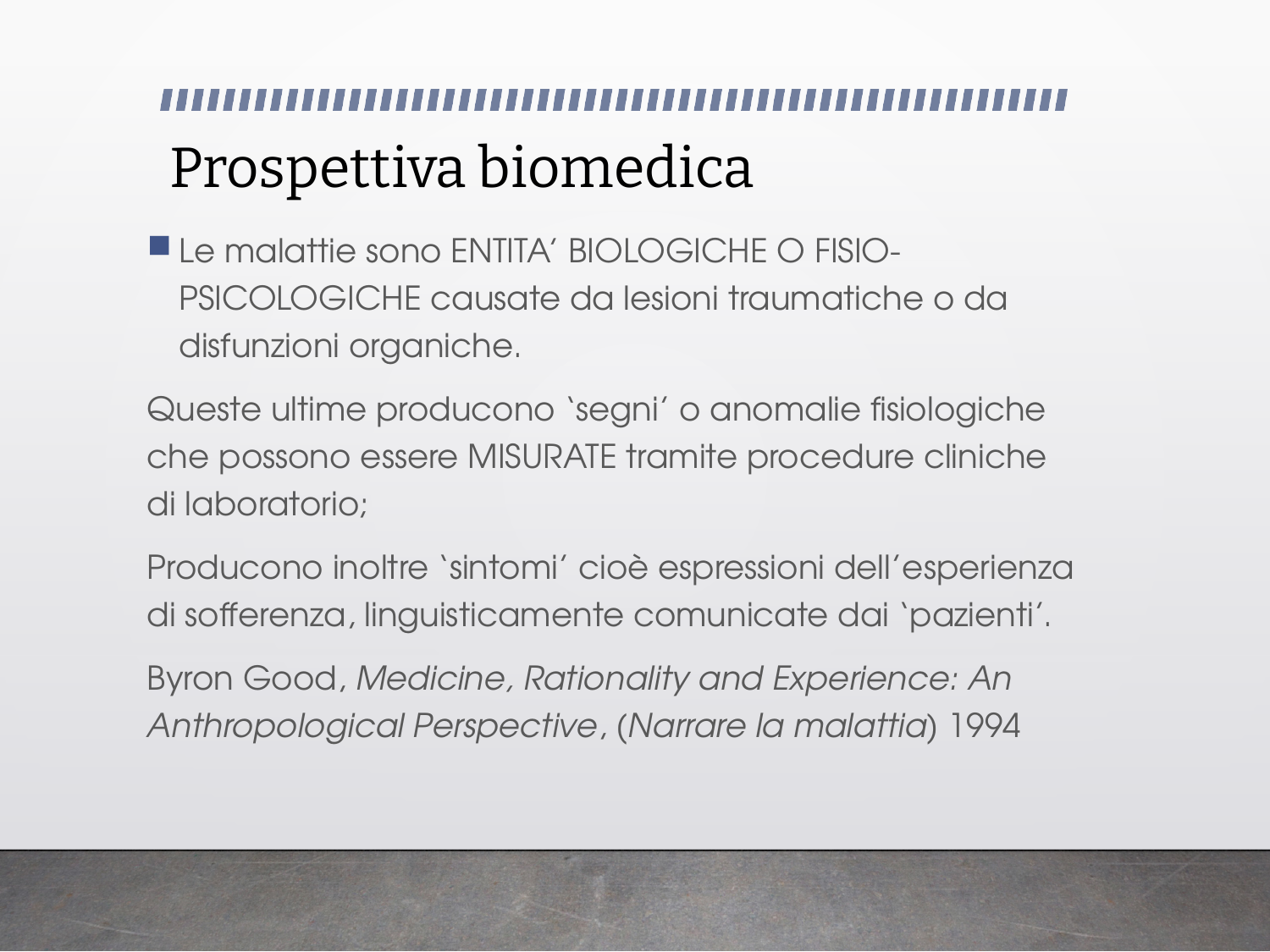

# Prospettiva biomedica
Le malattie sono ENTITA’ BIOLOGICHE O FISIO-PSICOLOGICHE causate da lesioni traumatiche o da disfunzioni organiche.
Queste ultime producono ‘segni’ o anomalie fisiologiche che possono essere MISURATE tramite procedure cliniche di laboratorio;
Producono inoltre ‘sintomi’ cioè espressioni dell’esperienza di sofferenza, linguisticamente comunicate dai ‘pazienti’.
Byron Good, Medicine, Rationality and Experience: An Anthropological Perspective, (Narrare la malattia) 1994